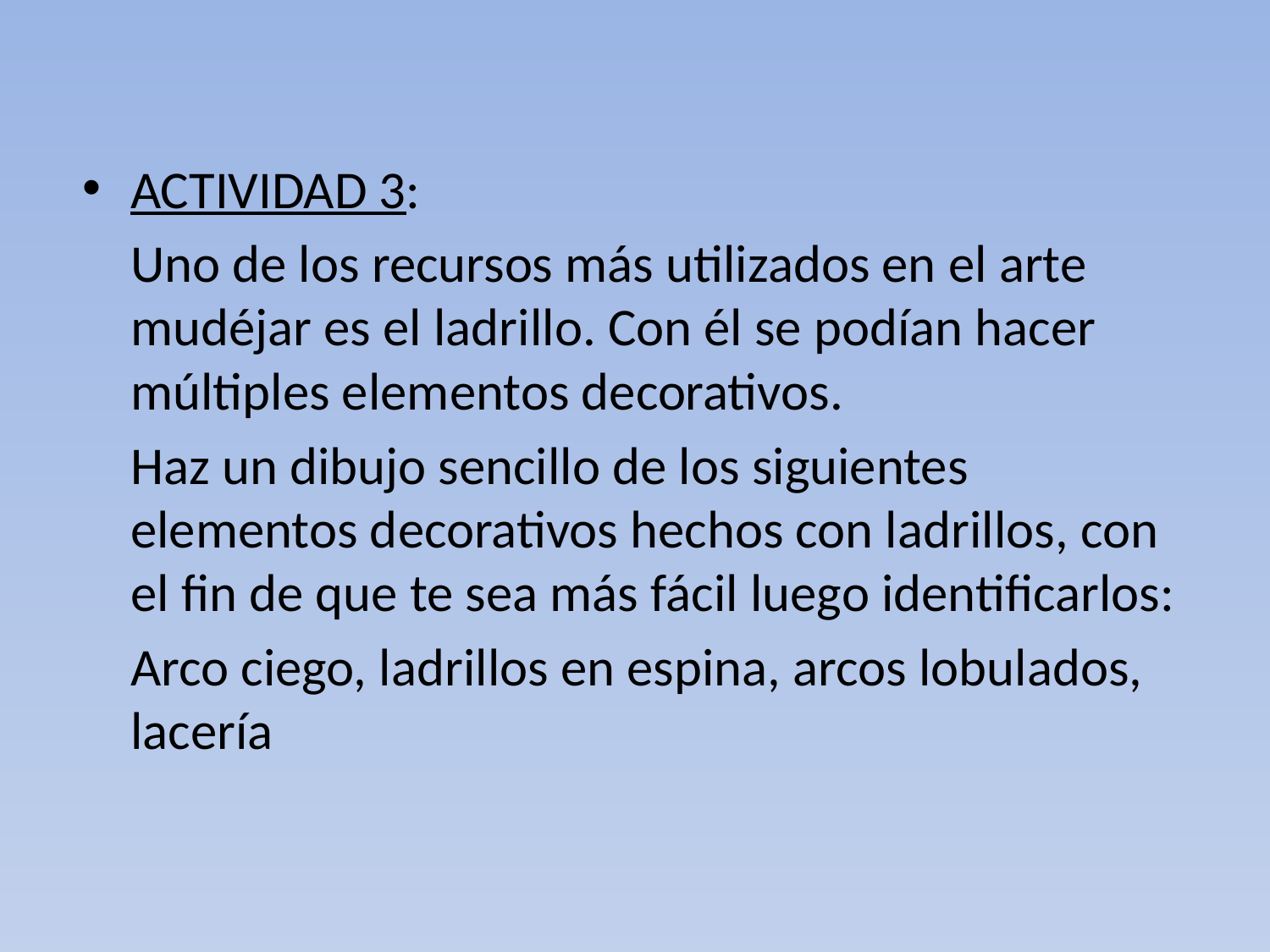

ACTIVIDAD 3:
	Uno de los recursos más utilizados en el arte mudéjar es el ladrillo. Con él se podían hacer múltiples elementos decorativos.
	Haz un dibujo sencillo de los siguientes elementos decorativos hechos con ladrillos, con el fin de que te sea más fácil luego identificarlos:
	Arco ciego, ladrillos en espina, arcos lobulados, lacería